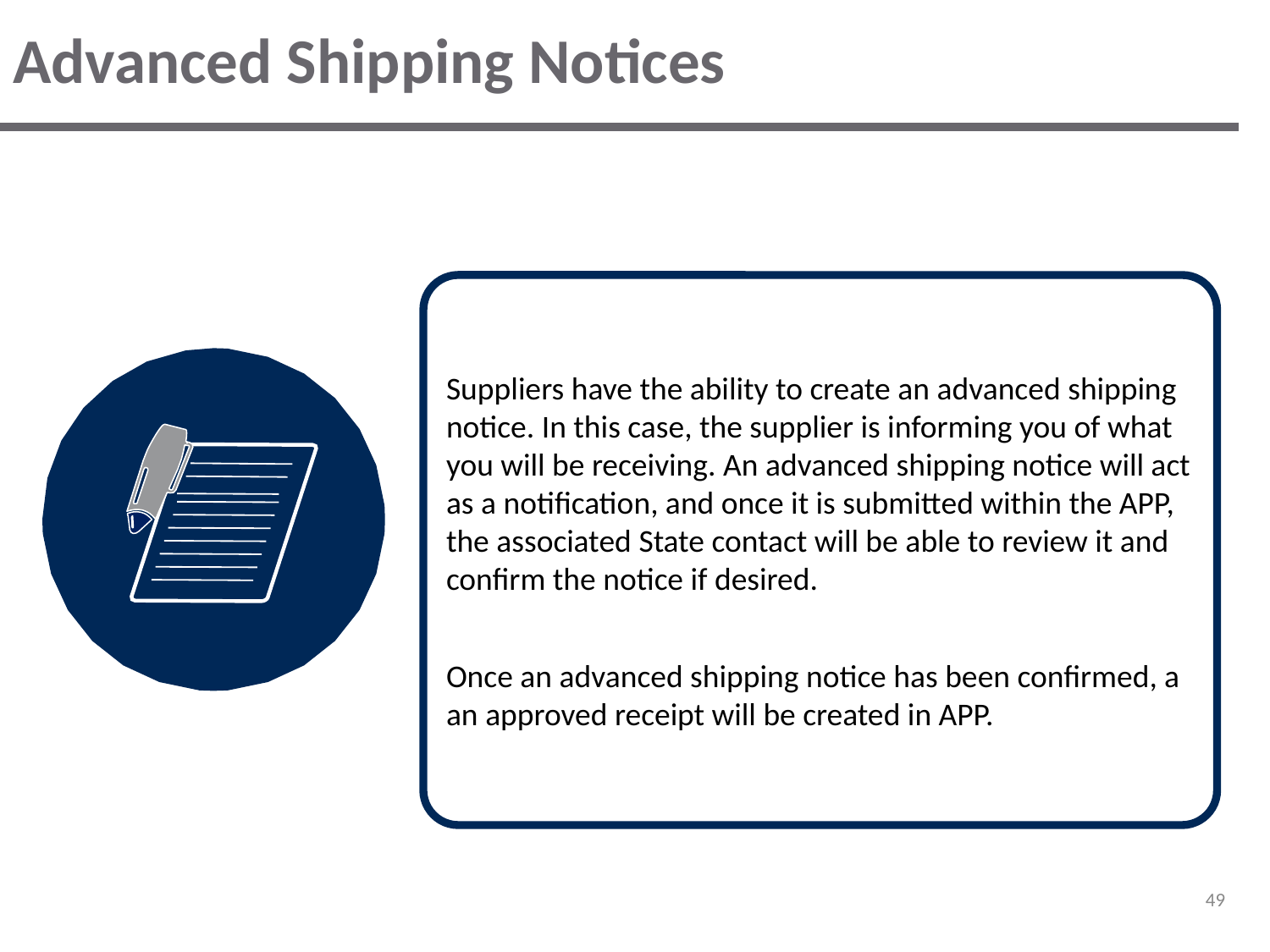

# Advanced Shipping Notices
Suppliers have the ability to create an advanced shipping notice. In this case, the supplier is informing you of what you will be receiving. An advanced shipping notice will act as a notification, and once it is submitted within the APP, the associated State contact will be able to review it and confirm the notice if desired.

Once an advanced shipping notice has been confirmed, a an approved receipt will be created in APP.

49